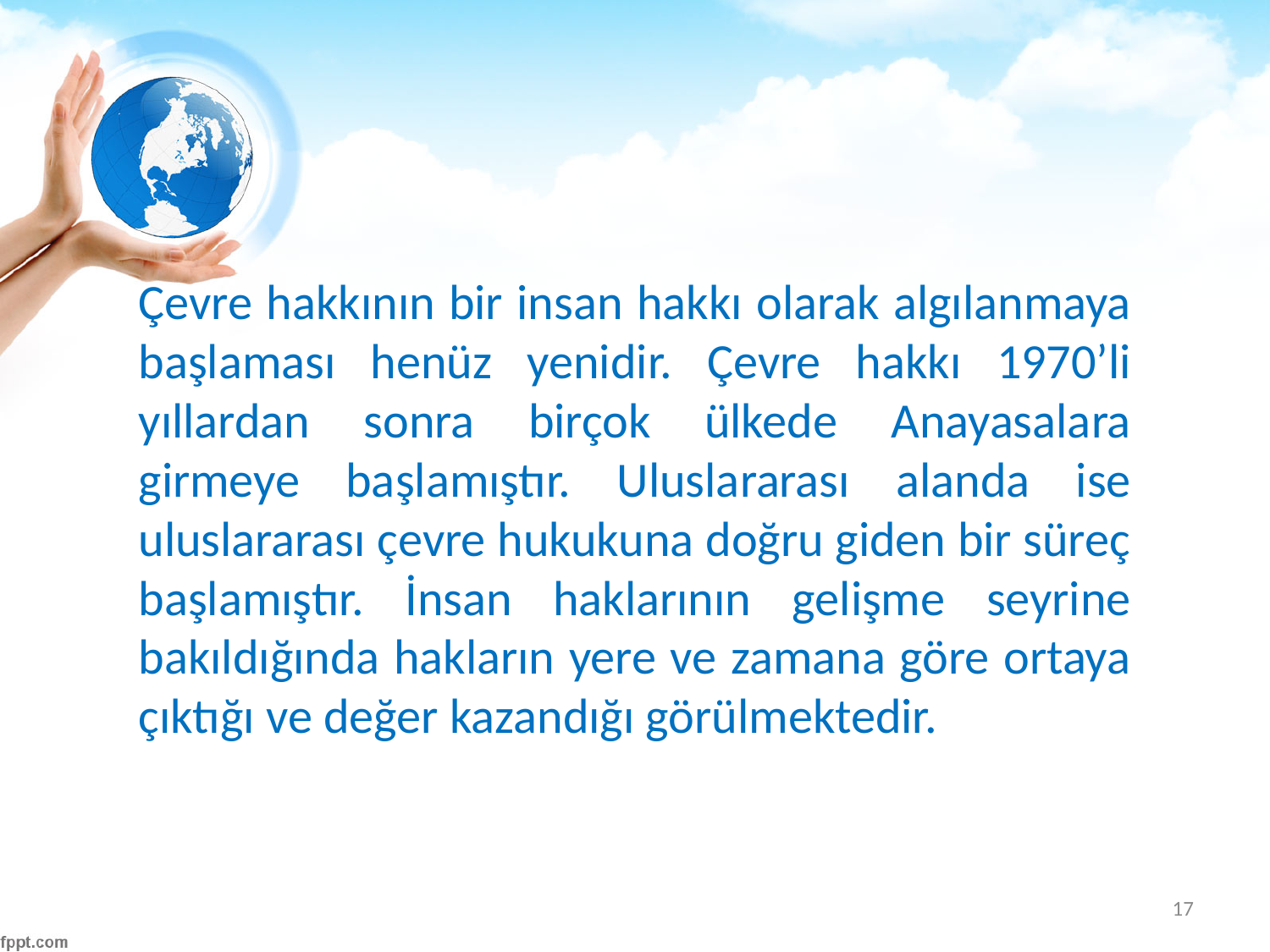

#
Çevre hakkının bir insan hakkı olarak algılanmaya başlaması henüz yenidir. Çevre hakkı 1970’li yıllardan sonra birçok ülkede Anayasalara girmeye başlamıştır. Uluslararası alanda ise uluslararası çevre hukukuna doğru giden bir süreç başlamıştır. İnsan haklarının gelişme seyrine bakıldığında hakların yere ve zamana göre ortaya çıktığı ve değer kazandığı görülmektedir.
17